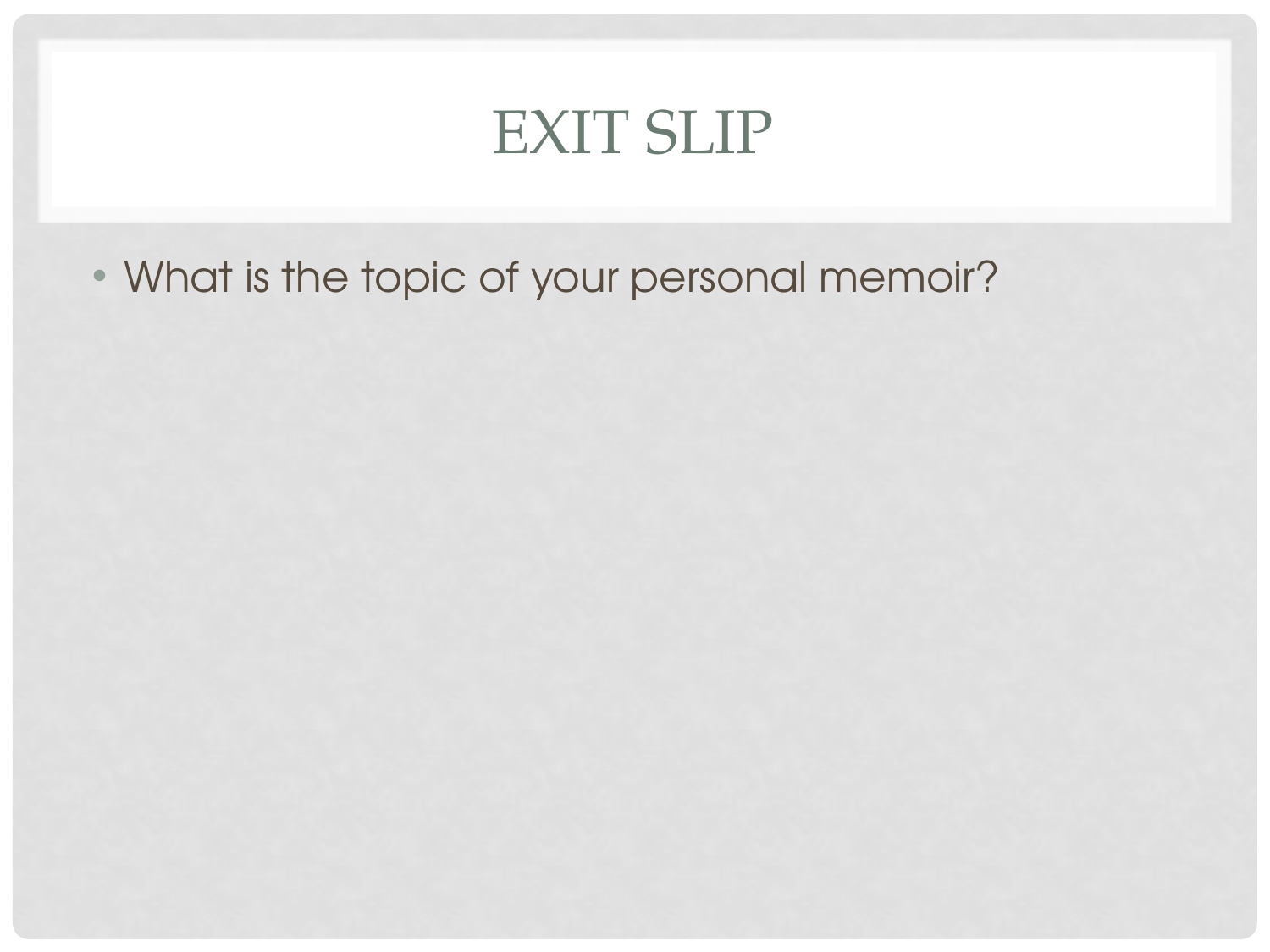

# Exit Slip
What is the topic of your personal memoir?